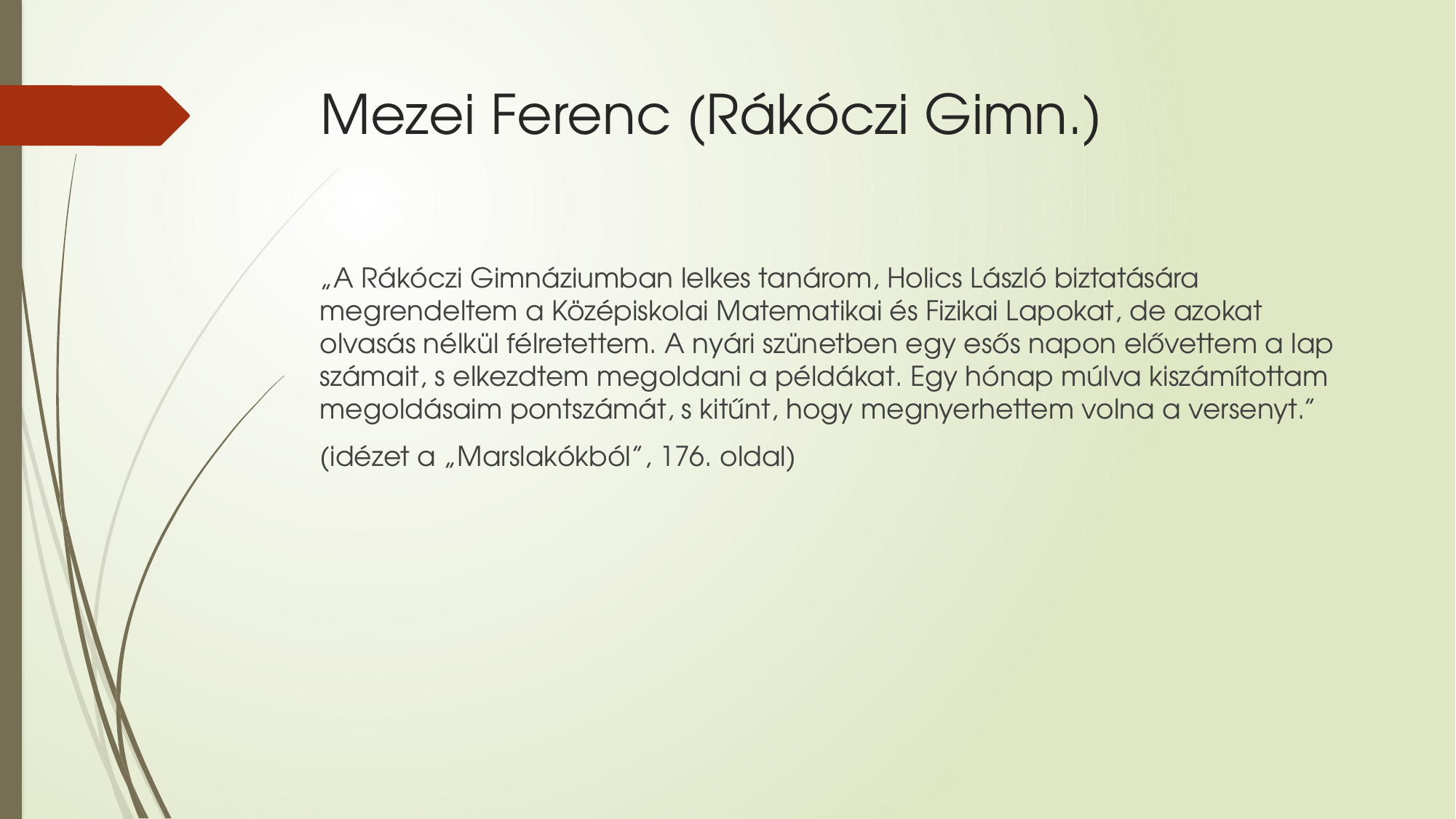

# Mezei Ferenc (Rákóczi Gimn.)
„A Rákóczi Gimnáziumban lelkes tanárom, Holics László biztatására megrendeltem a Középiskolai Matematikai és Fizikai Lapokat, de azokat olvasás nélkül félretettem. A nyári szünetben egy esős napon elővettem a lap számait, s elkezdtem megoldani a példákat. Egy hónap múlva kiszámítottam megoldásaim pontszámát, s kitűnt, hogy megnyerhettem volna a versenyt.”
(idézet a „Marslakókból”, 176. oldal)